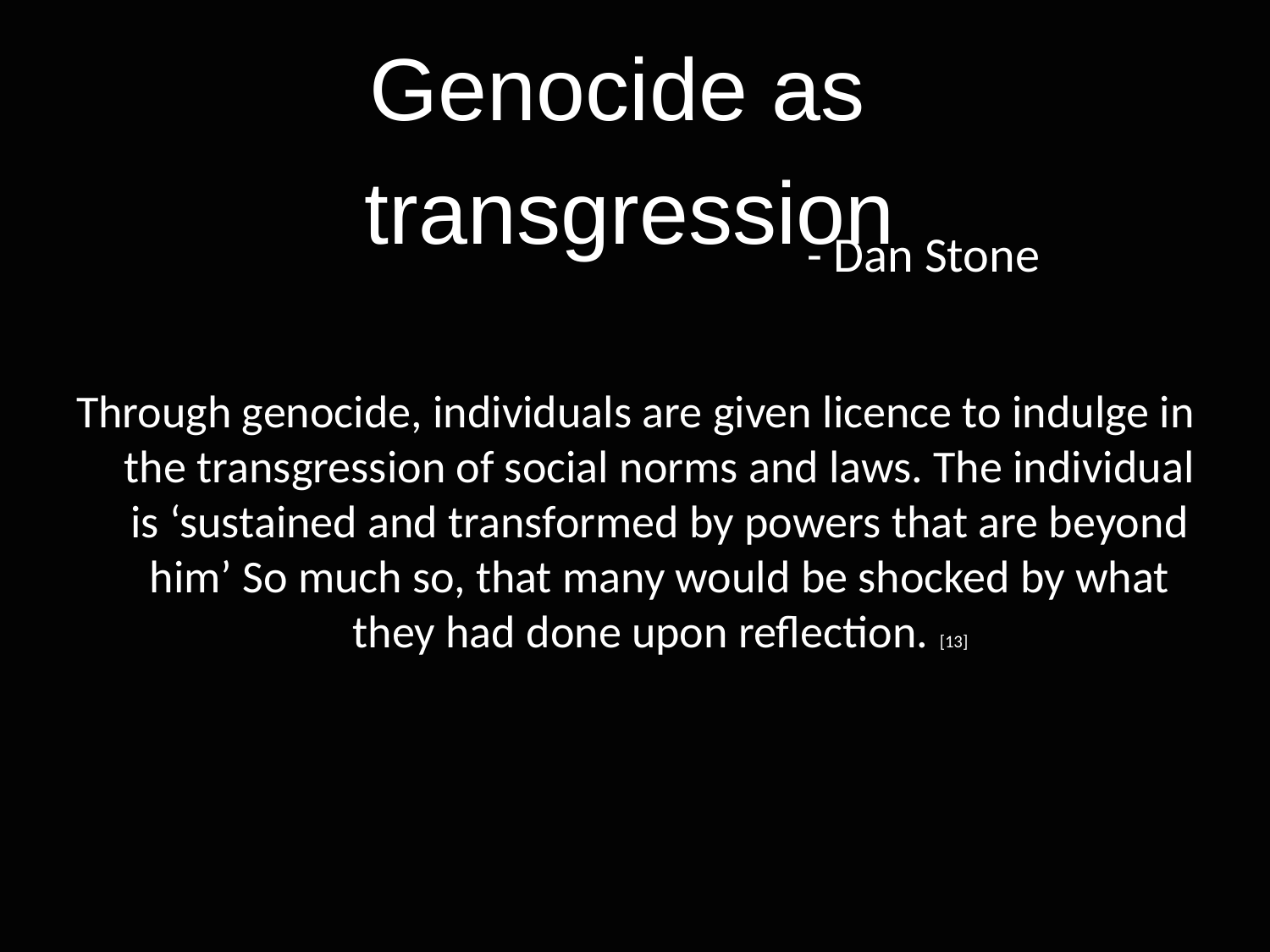

Genocide as
transgression
- Dan Stone
Through genocide, individuals are given licence to indulge in the transgression of social norms and laws. The individual is ‘sustained and transformed by powers that are beyond him’ So much so, that many would be shocked by what they had done upon reflection. [13]